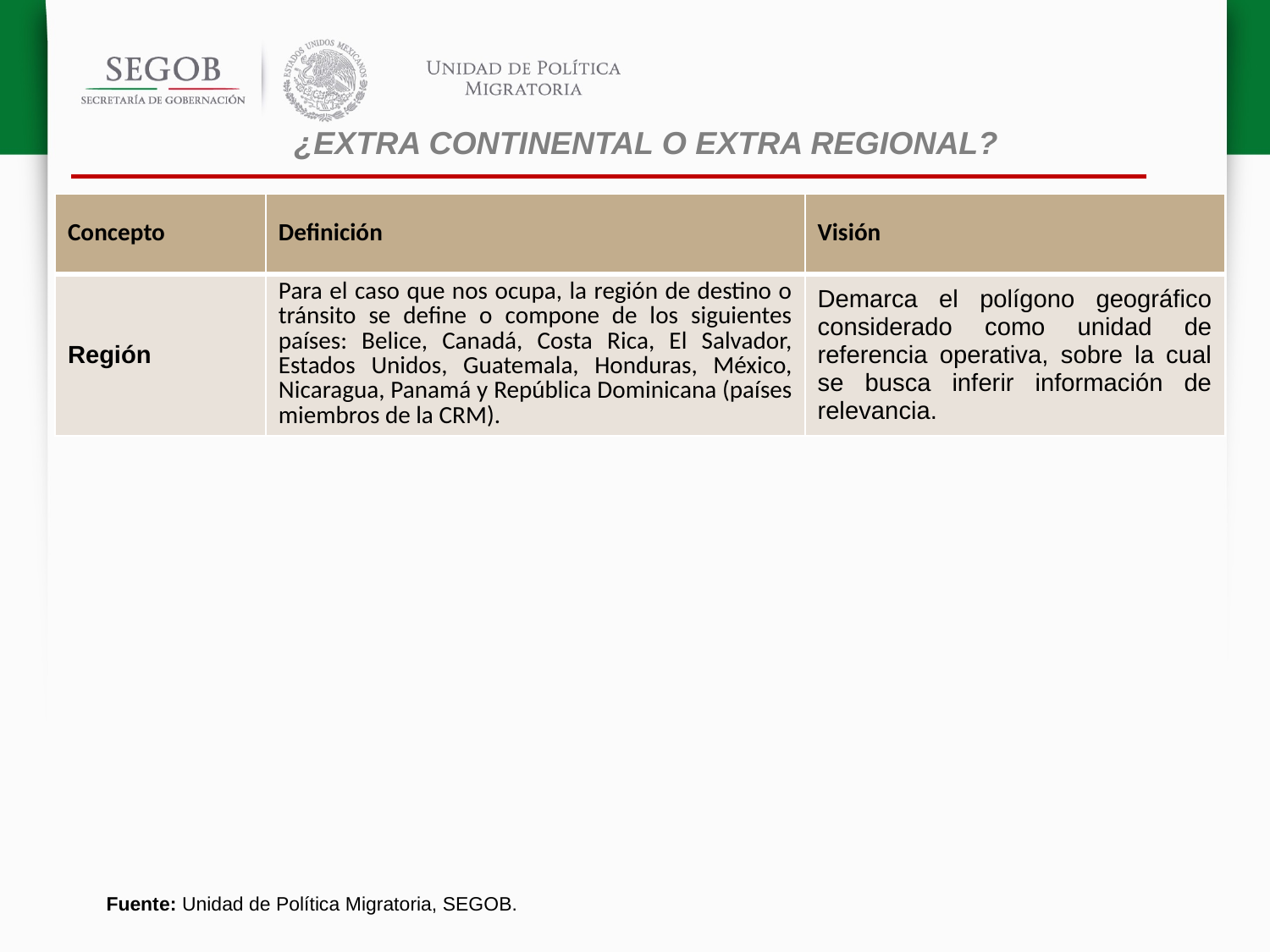

¿extra continental o extra regional?
| Concepto | Definición | Visión |
| --- | --- | --- |
| Región | Para el caso que nos ocupa, la región de destino o tránsito se define o compone de los siguientes países: Belice, Canadá, Costa Rica, El Salvador, Estados Unidos, Guatemala, Honduras, México, Nicaragua, Panamá y República Dominicana (países miembros de la CRM). | Demarca el polígono geográfico considerado como unidad de referencia operativa, sobre la cual se busca inferir información de relevancia. |
Fuente: Unidad de Política Migratoria, SEGOB.
9